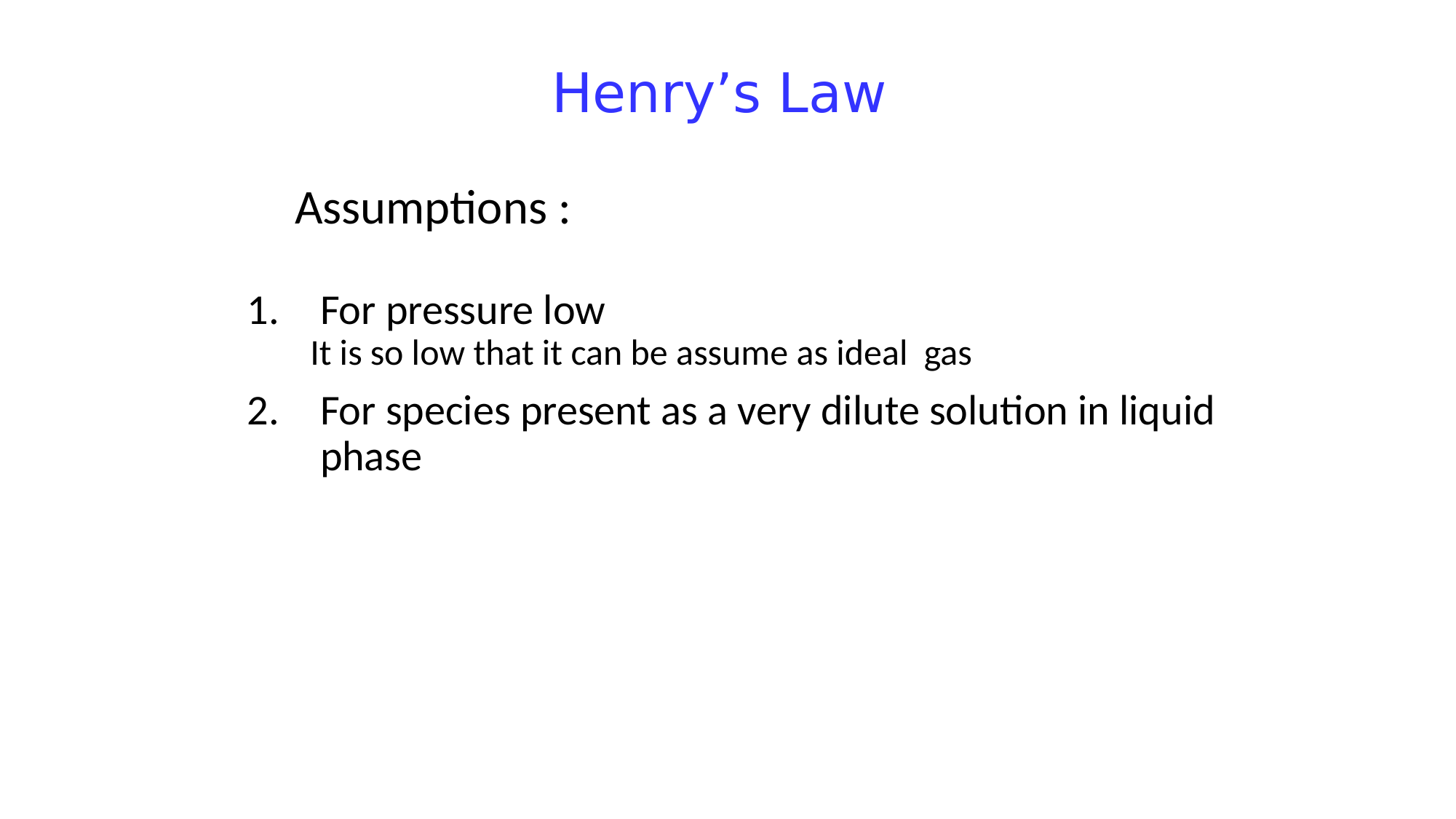

Henry’s Law
Assumptions :
For pressure low
 It is so low that it can be assume as ideal  gas
For species present as a very dilute solution in liquid phase